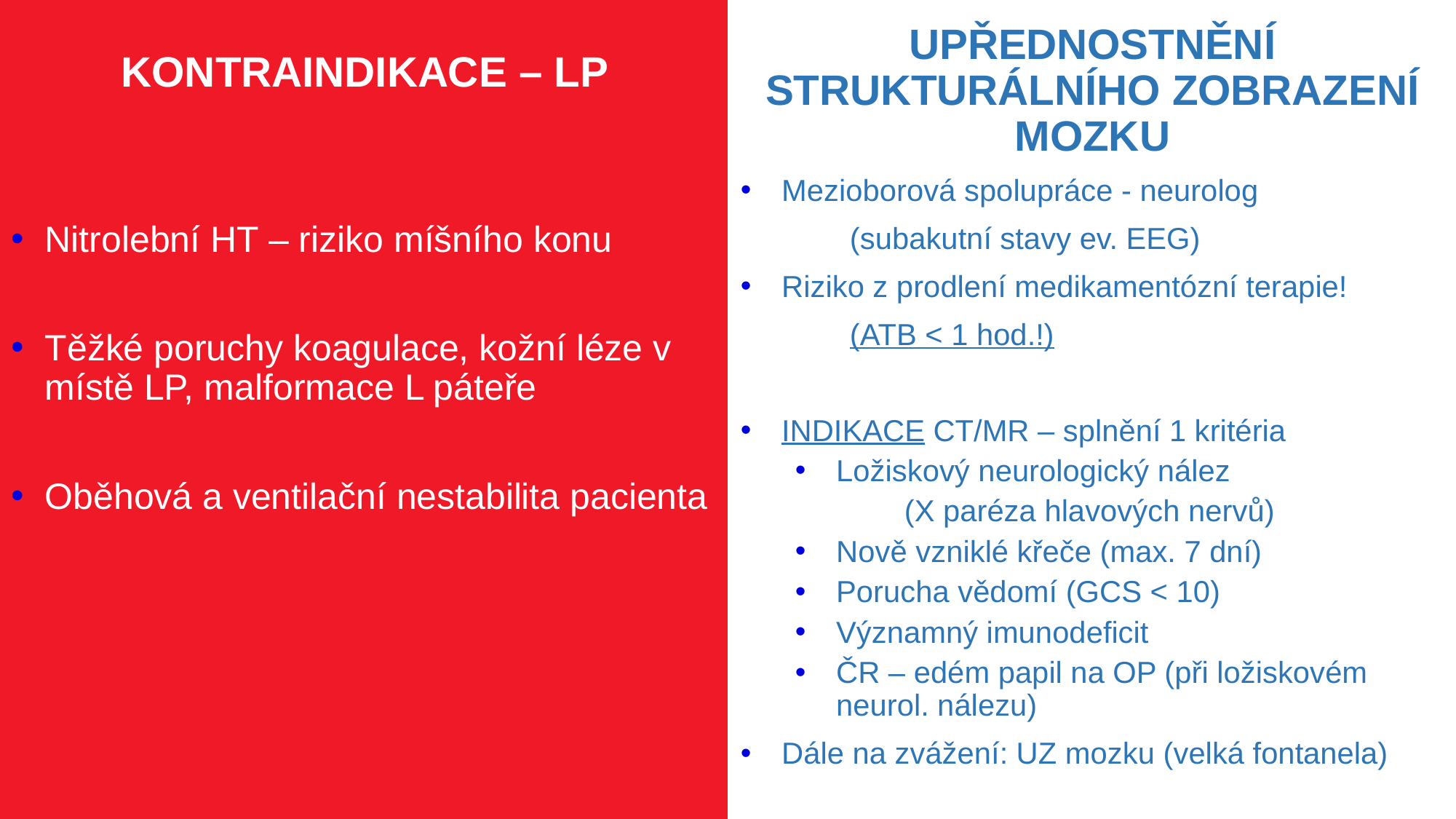

UPŘEDNOSTNĚNÍ STRUKTURÁLNÍHO ZOBRAZENÍ MOZKU
Mezioborová spolupráce - neurolog
	(subakutní stavy ev. EEG)
Riziko z prodlení medikamentózní terapie!
	(ATB < 1 hod.!)

INDIKACE CT/MR – splnění 1 kritéria
Ložiskový neurologický nález
	(X paréza hlavových nervů)
Nově vzniklé křeče (max. 7 dní)
Porucha vědomí (GCS < 10)
Významný imunodeficit
ČR – edém papil na OP (při ložiskovém neurol. nálezu)
Dále na zvážení: UZ mozku (velká fontanela)

KONTRAINDIKACE – LP

Nitrolební HT – riziko míšního konu

Těžké poruchy koagulace, kožní léze v místě LP, malformace L páteře

Oběhová a ventilační nestabilita pacienta